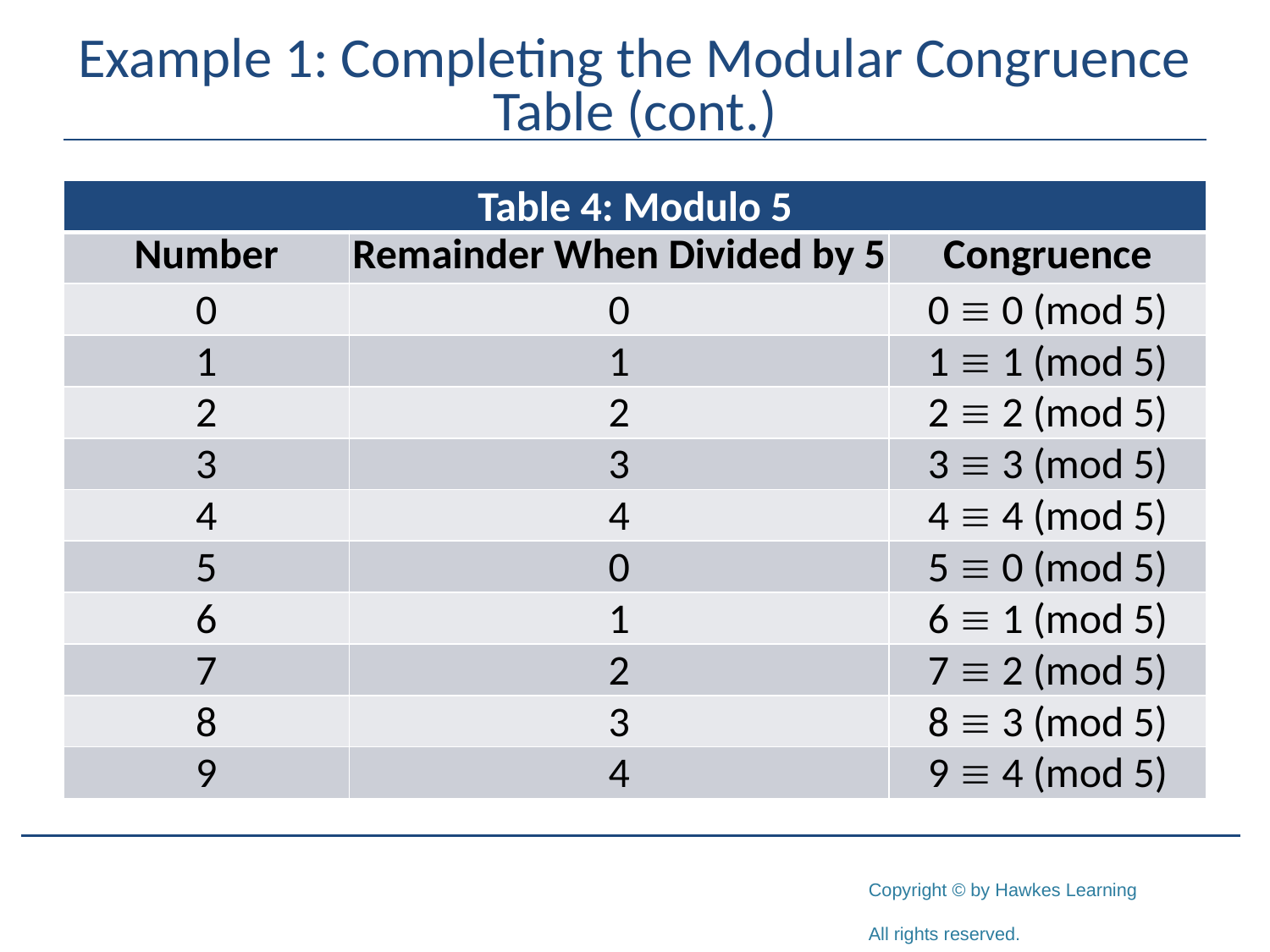

# Example 1: Completing the Modular Congruence Table (cont.)
| Table 4: Modulo 5 |  |  |
| --- | --- | --- |
| Number | Remainder When Divided by 5 | Congruence |
| 0 | 0 | 0 ≡ 0 (mod 5) |
| 1 | 1 | 1 ≡ 1 (mod 5) |
| 2 | 2 | 2 ≡ 2 (mod 5) |
| 3 | 3 | 3 ≡ 3 (mod 5) |
| 4 | 4 | 4 ≡ 4 (mod 5) |
| 5 | 0 | 5 ≡ 0 (mod 5) |
| 6 | 1 | 6 ≡ 1 (mod 5) |
| 7 | 2 | 7 ≡ 2 (mod 5) |
| 8 | 3 | 8 ≡ 3 (mod 5) |
| 9 | 4 | 9 ≡ 4 (mod 5) |